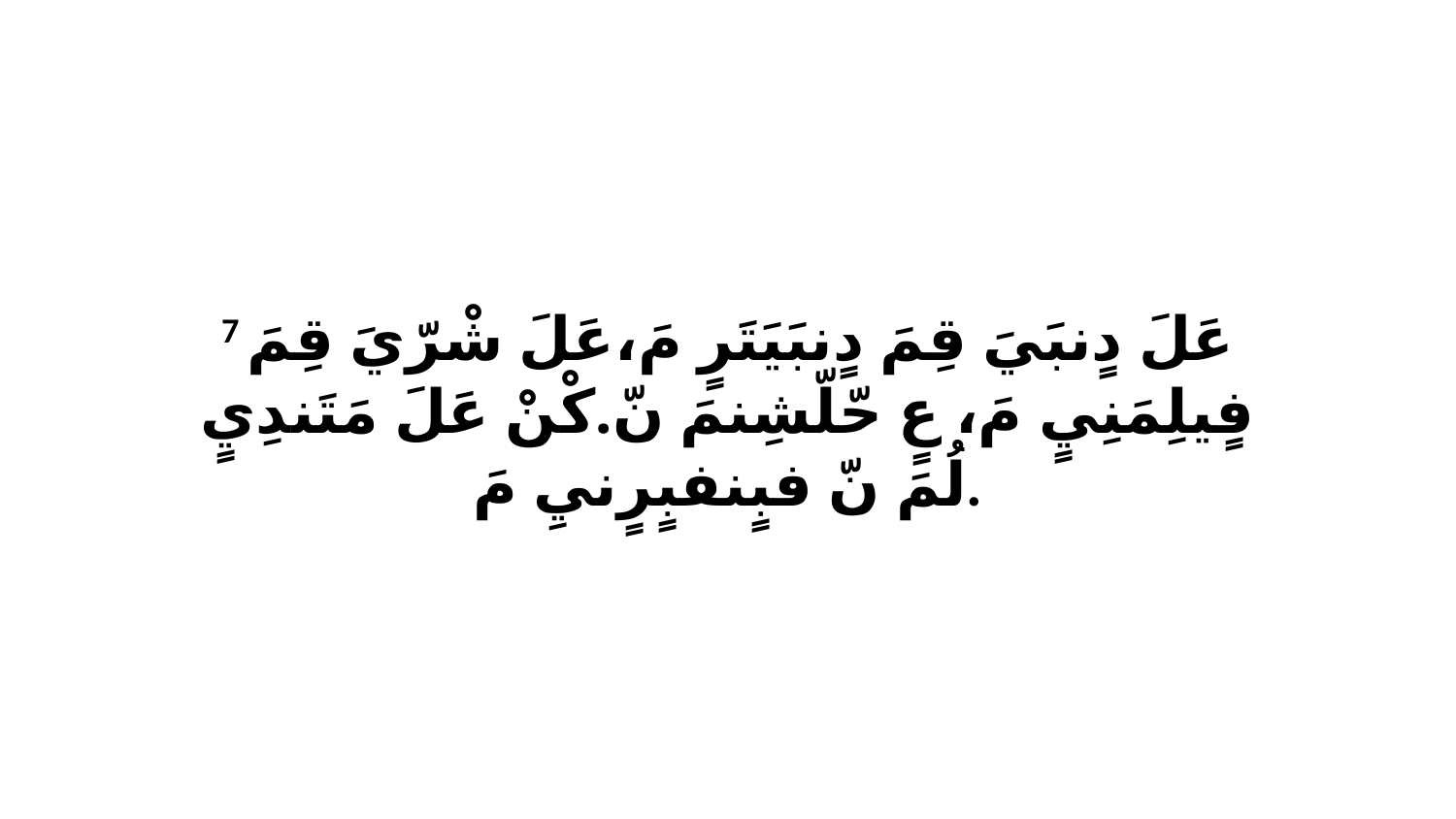

7 عَلَ دٍنبَيَ قِمَ دٍنبَيَتَرٍ مَ،عَلَ شْرّيَ قِمَ فٍيلِمَنِيٍ مَ، عٍ حّلّشِنمَ نّ.كْنْ عَلَ مَتَندِيٍ لُمَ نّ فبٍنفبٍرٍنيِ مَ.